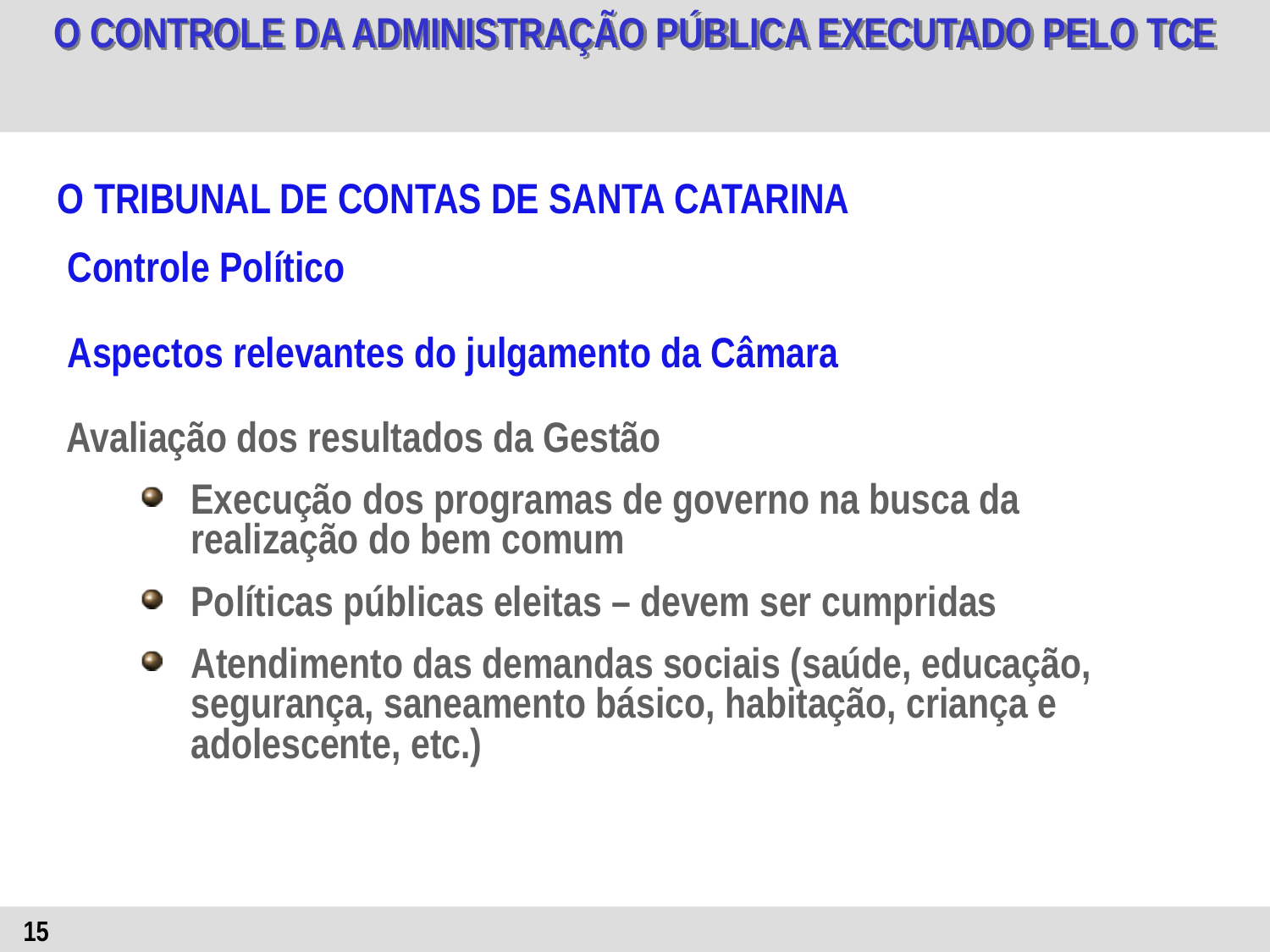

O TRIBUNAL DE CONTAS DE SANTA CATARINA
Controle Político
Aspectos relevantes do julgamento da Câmara
Avaliação dos resultados da Gestão
Execução dos programas de governo na busca da realização do bem comum
Políticas públicas eleitas – devem ser cumpridas
Atendimento das demandas sociais (saúde, educação, segurança, saneamento básico, habitação, criança e adolescente, etc.)
15